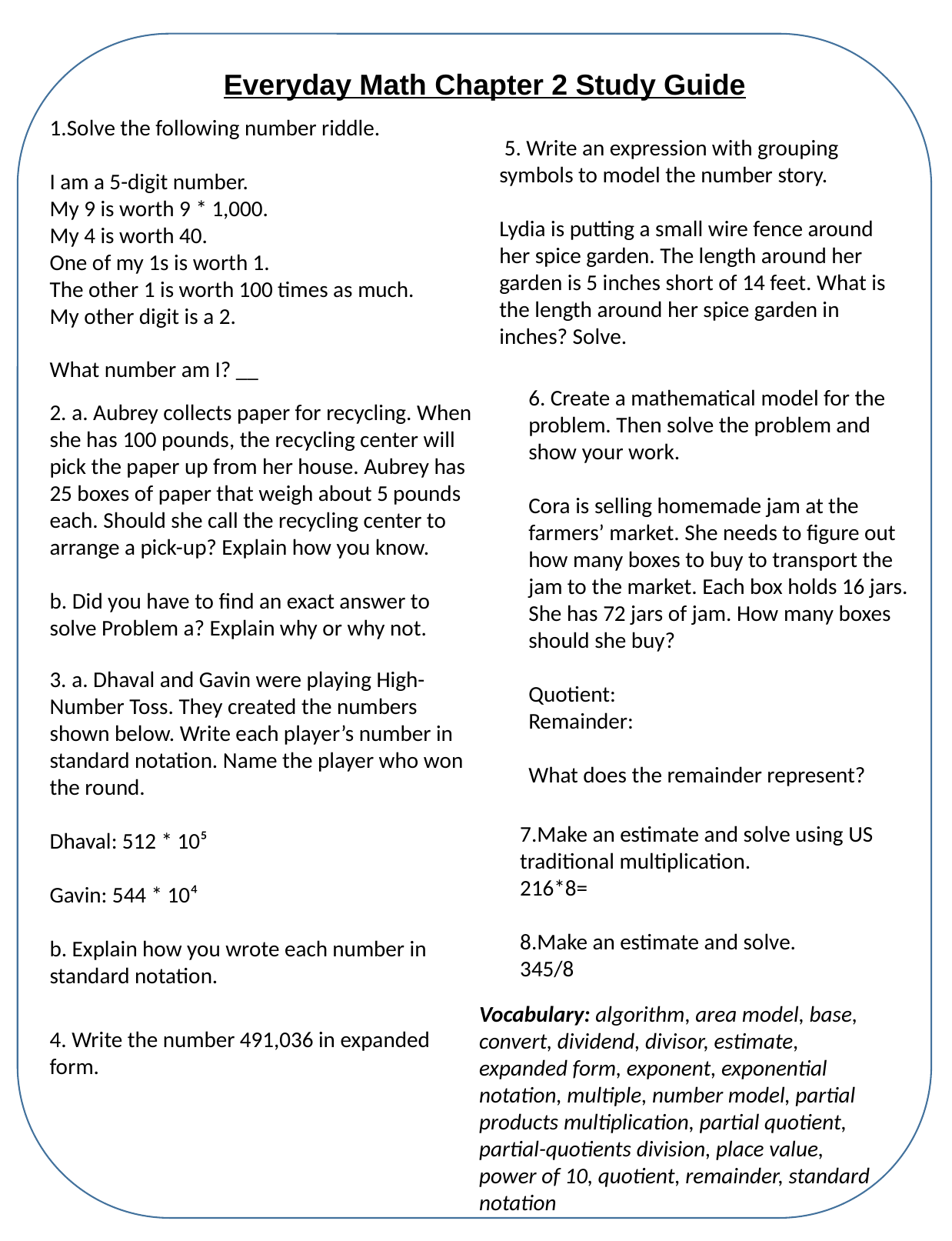

Everyday Math Chapter 2 Study Guide
1.Solve the following number riddle.

I am a 5-digit number.
My 9 is worth 9 * 1,000.
My 4 is worth 40.
One of my 1s is worth 1.
The other 1 is worth 100 times as much.
My other digit is a 2.

What number am I? __
 5. Write an expression with grouping symbols to model the number story.

Lydia is putting a small wire fence around her spice garden. The length around her garden is 5 inches short of 14 feet. What is the length around her spice garden in inches? Solve.
6. Create a mathematical model for the problem. Then solve the problem and show your work.

Cora is selling homemade jam at the farmers’ market. She needs to figure out how many boxes to buy to transport the jam to the market. Each box holds 16 jars. She has 72 jars of jam. How many boxes should she buy?

Quotient:
Remainder:

What does the remainder represent?

2. a. Aubrey collects paper for recycling. When she has 100 pounds, the recycling center will pick the paper up from her house. Aubrey has 25 boxes of paper that weigh about 5 pounds each. Should she call the recycling center to arrange a pick-up? Explain how you know.

b. Did you have to find an exact answer to solve Problem a? Explain why or why not.
3. a. Dhaval and Gavin were playing High-Number Toss. They created the numbers shown below. Write each player’s number in standard notation. Name the player who won the round.

Dhaval: 512 * 10⁵

Gavin: 544 * 10⁴

b. Explain how you wrote each number in standard notation.
7.Make an estimate and solve using US traditional multiplication.
216*8=

8.Make an estimate and solve.
345/8
Vocabulary: algorithm, area model, base, convert, dividend, divisor, estimate, expanded form, exponent, exponential notation, multiple, number model, partial products multiplication, partial quotient, partial-quotients division, place value, power of 10, quotient, remainder, standard notation
4. Write the number 491,036 in expanded form.